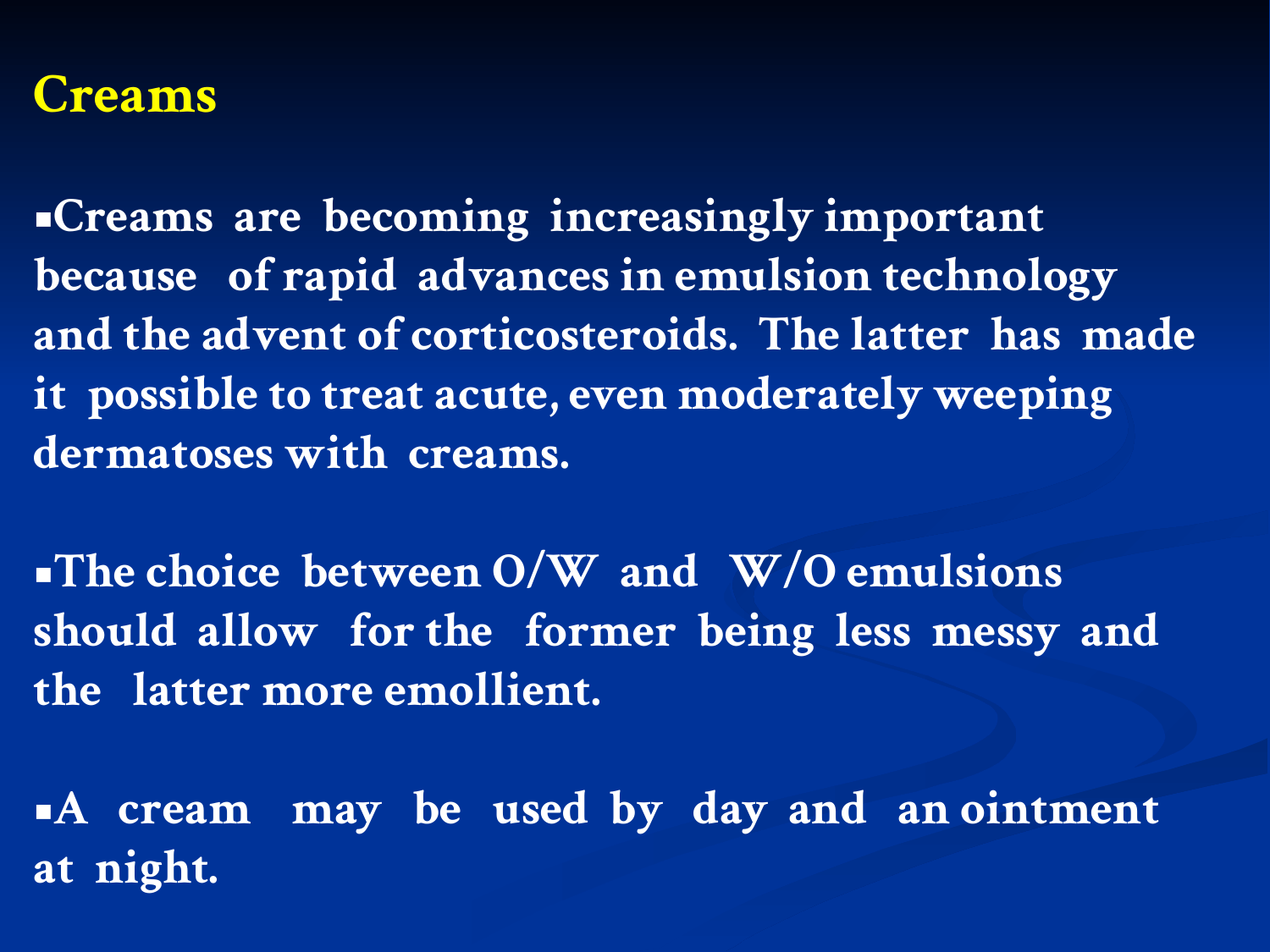

Creams

Creams  are  becoming  increasingly important because   of rapid  advances in emulsion technology and the advent of corticosteroids.  The latter  has  made it  possible to treat acute, even moderately weeping dermatoses with  creams.

The choice  between O/W  and   W/O emulsions  should  allow   for the   former  being  less  messy  and   the   latter more emollient.

A   cream    may   be   used  by   day  and   an ointment at  night.